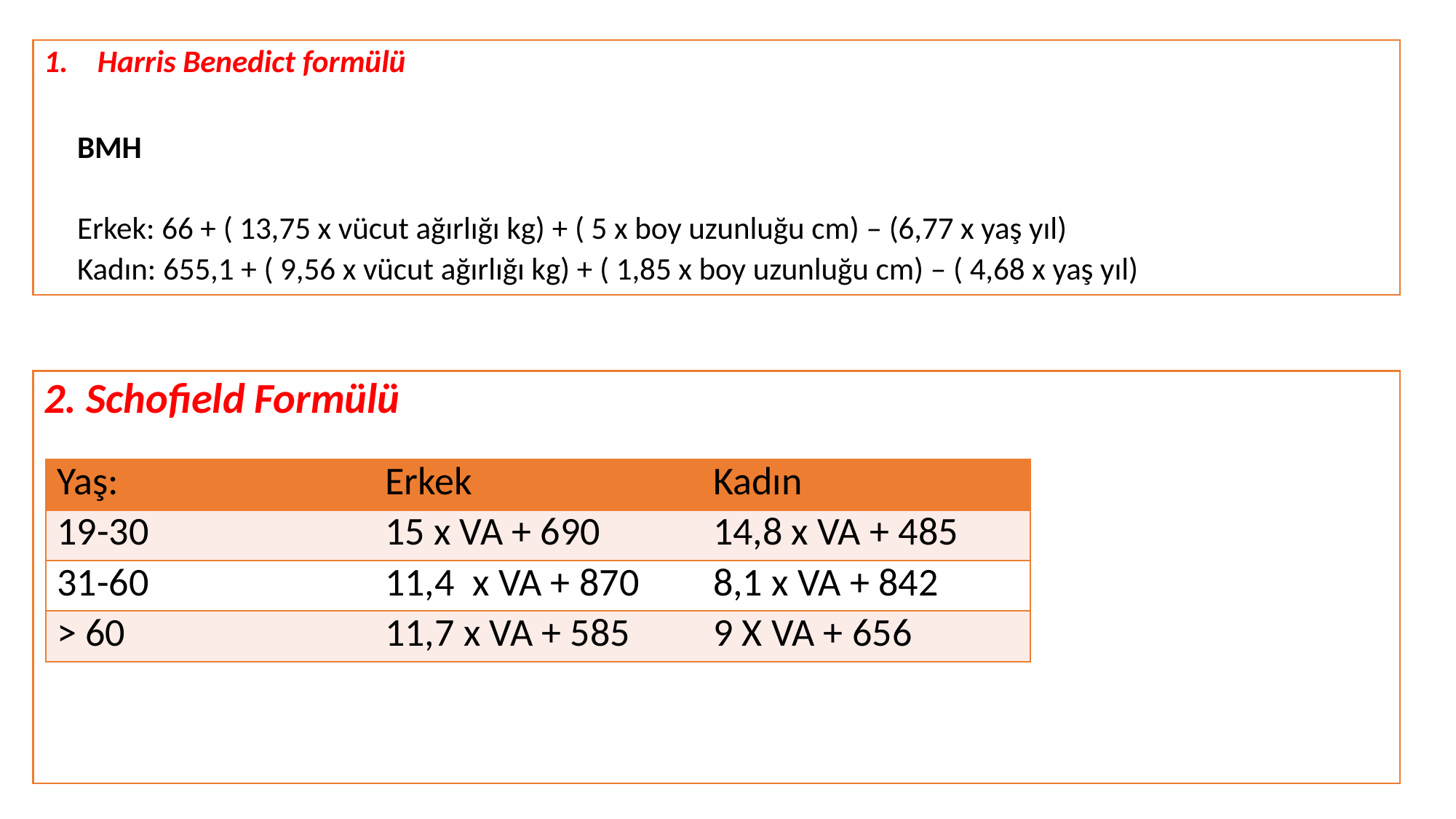

Harris Benedict formülü

BMH

Erkek: 66 + ( 13,75 x vücut ağırlığı kg) + ( 5 x boy uzunluğu cm) – (6,77 x yaş yıl)
Kadın: 655,1 + ( 9,56 x vücut ağırlığı kg) + ( 1,85 x boy uzunluğu cm) – ( 4,68 x yaş yıl)

2. Schofield Formülü

| Yaş: | Erkek | Kadın |
| --- | --- | --- |
| 19-30 | 15 x VA + 690 | 14,8 x VA + 485 |
| 31-60 | 11,4 x VA + 870 | 8,1 x VA + 842 |
| > 60 | 11,7 x VA + 585 | 9 X VA + 656 |